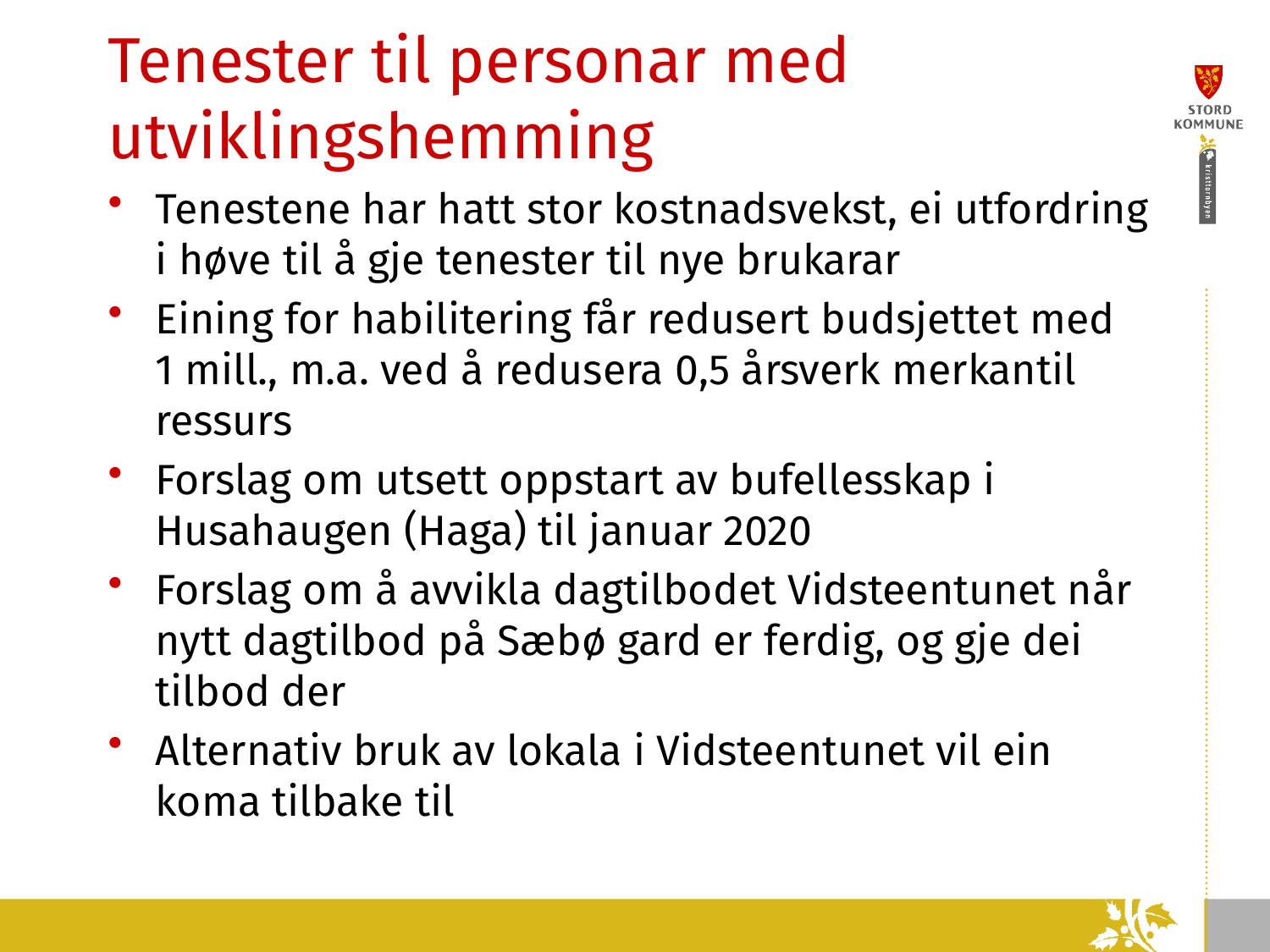

# Tenester til personar med utviklingshemming
Tenestene har hatt stor kostnadsvekst, ei utfordring i høve til å gje tenester til nye brukarar
Eining for habilitering får redusert budsjettet med 1 mill., m.a. ved å redusera 0,5 årsverk merkantil ressurs
Forslag om utsett oppstart av bufellesskap i Husahaugen (Haga) til januar 2020
Forslag om å avvikla dagtilbodet Vidsteentunet når nytt dagtilbod på Sæbø gard er ferdig, og gje dei tilbod der
Alternativ bruk av lokala i Vidsteentunet vil ein koma tilbake til